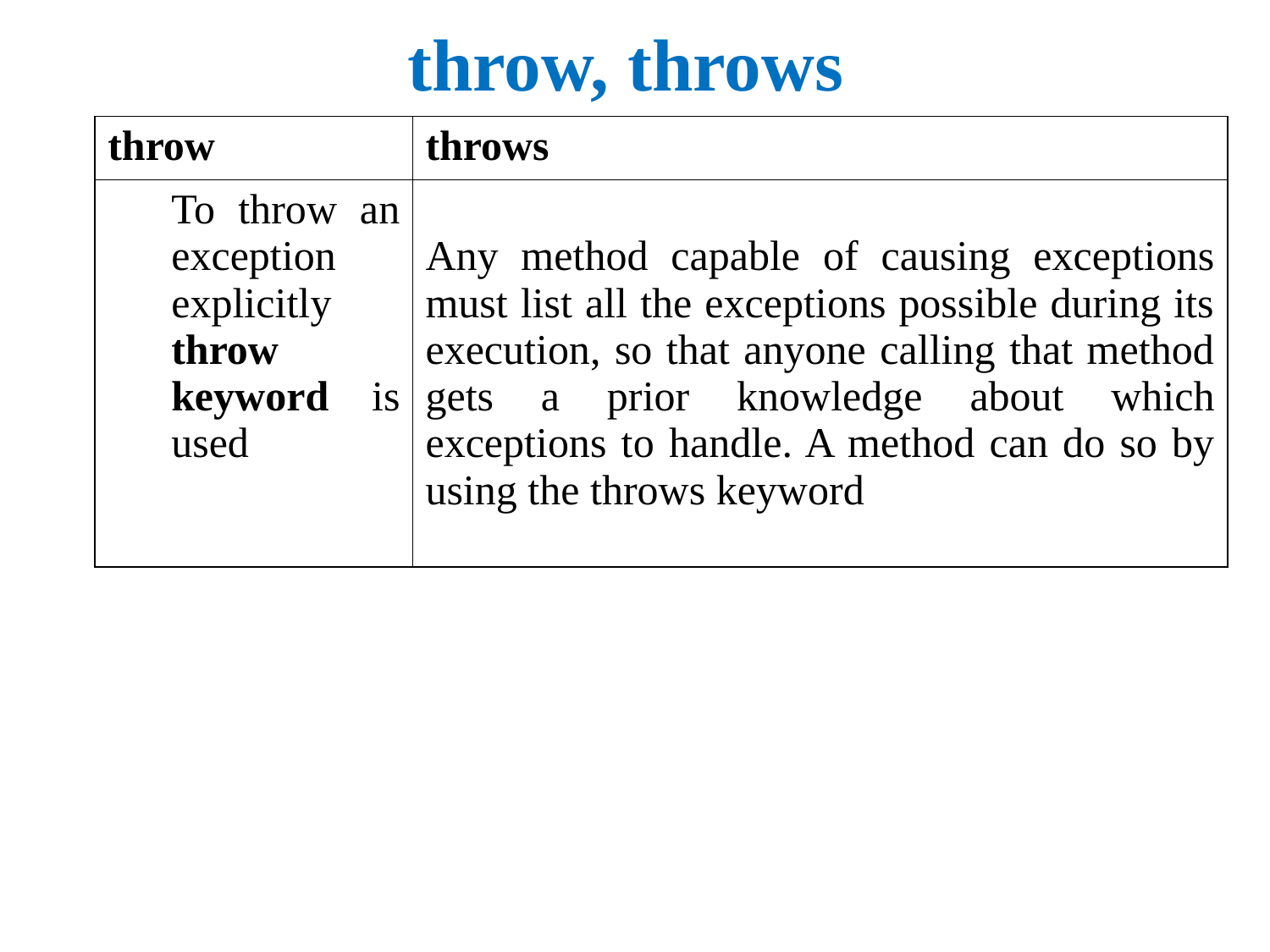

# throw, throws
| throw | throws |
| --- | --- |
| To throw an exception explicitly throw keyword is used | Any method capable of causing exceptions must list all the exceptions possible during its execution, so that anyone calling that method gets a prior knowledge about which exceptions to handle. A method can do so by using the throws keyword |